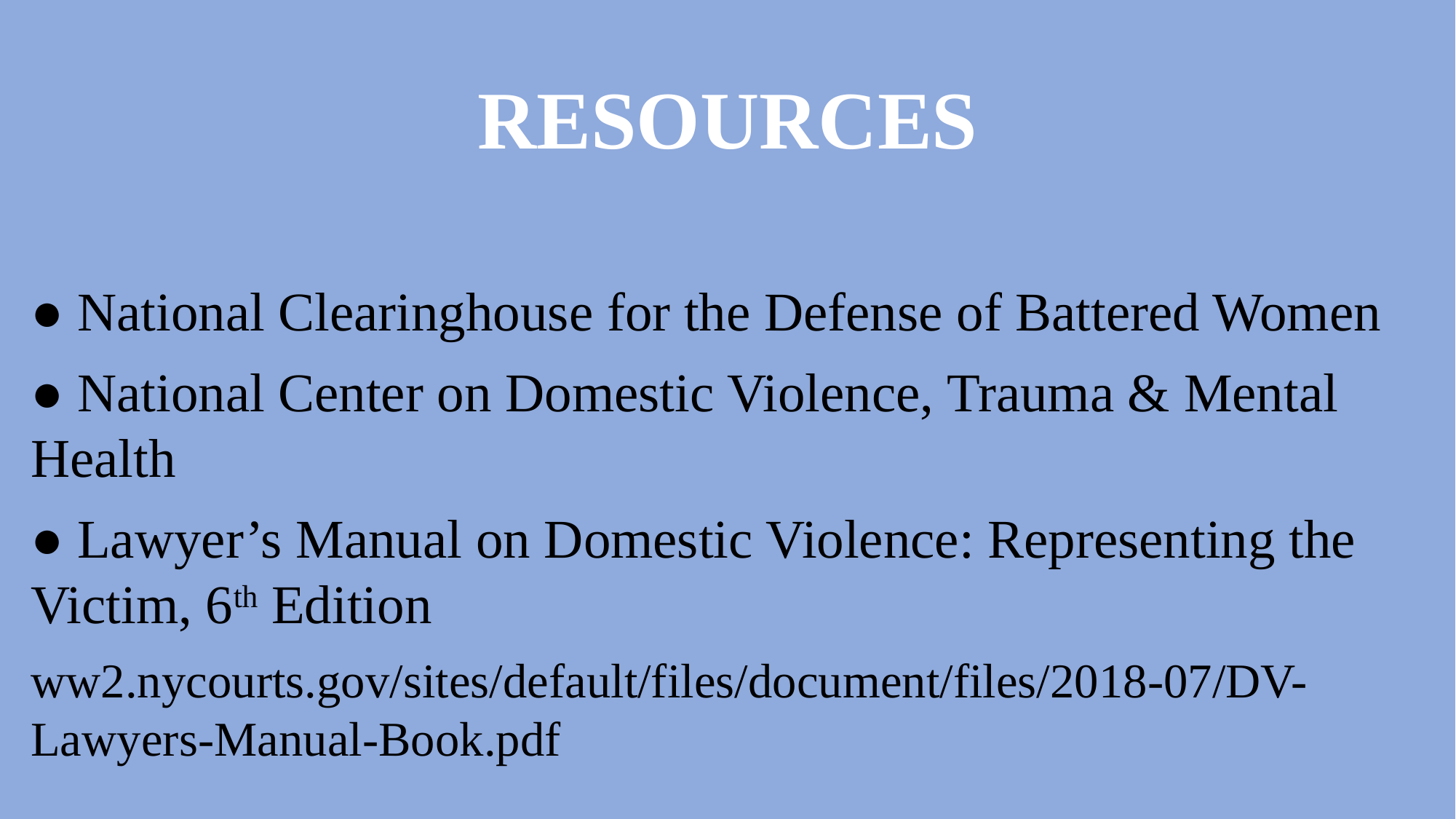

# RESOURCES
● National Clearinghouse for the Defense of Battered Women
● National Center on Domestic Violence, Trauma & Mental Health
● Lawyer’s Manual on Domestic Violence: Representing the Victim, 6th Edition
ww2.nycourts.gov/sites/default/files/document/files/2018-07/DV-Lawyers-Manual-Book.pdf